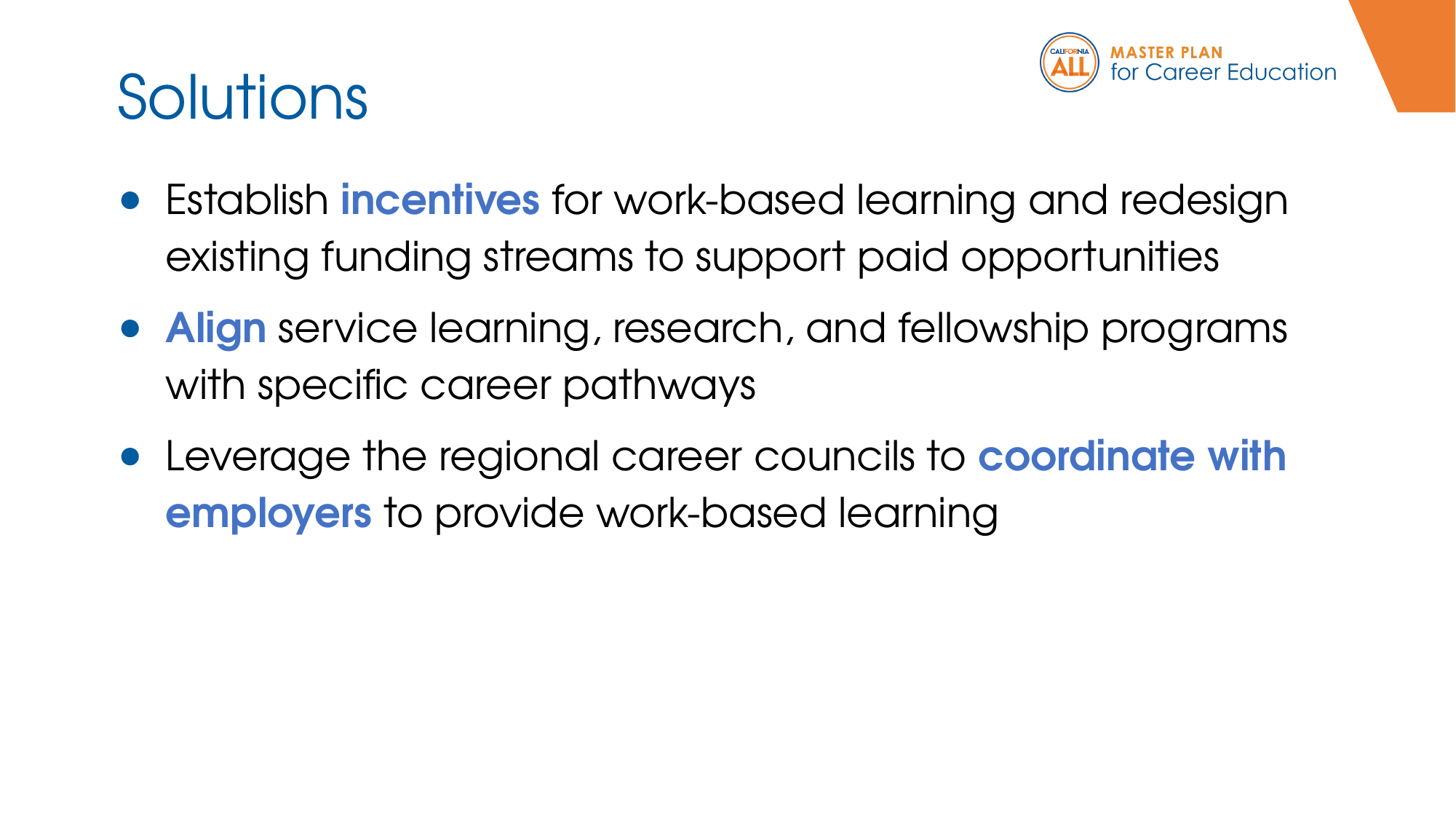

# Solutions
Establish incentives for work-based learning and redesign existing funding streams to support paid opportunities
Align service learning, research, and fellowship programs with specific career pathways
Leverage the regional career councils to coordinate with employers to provide work-based learning